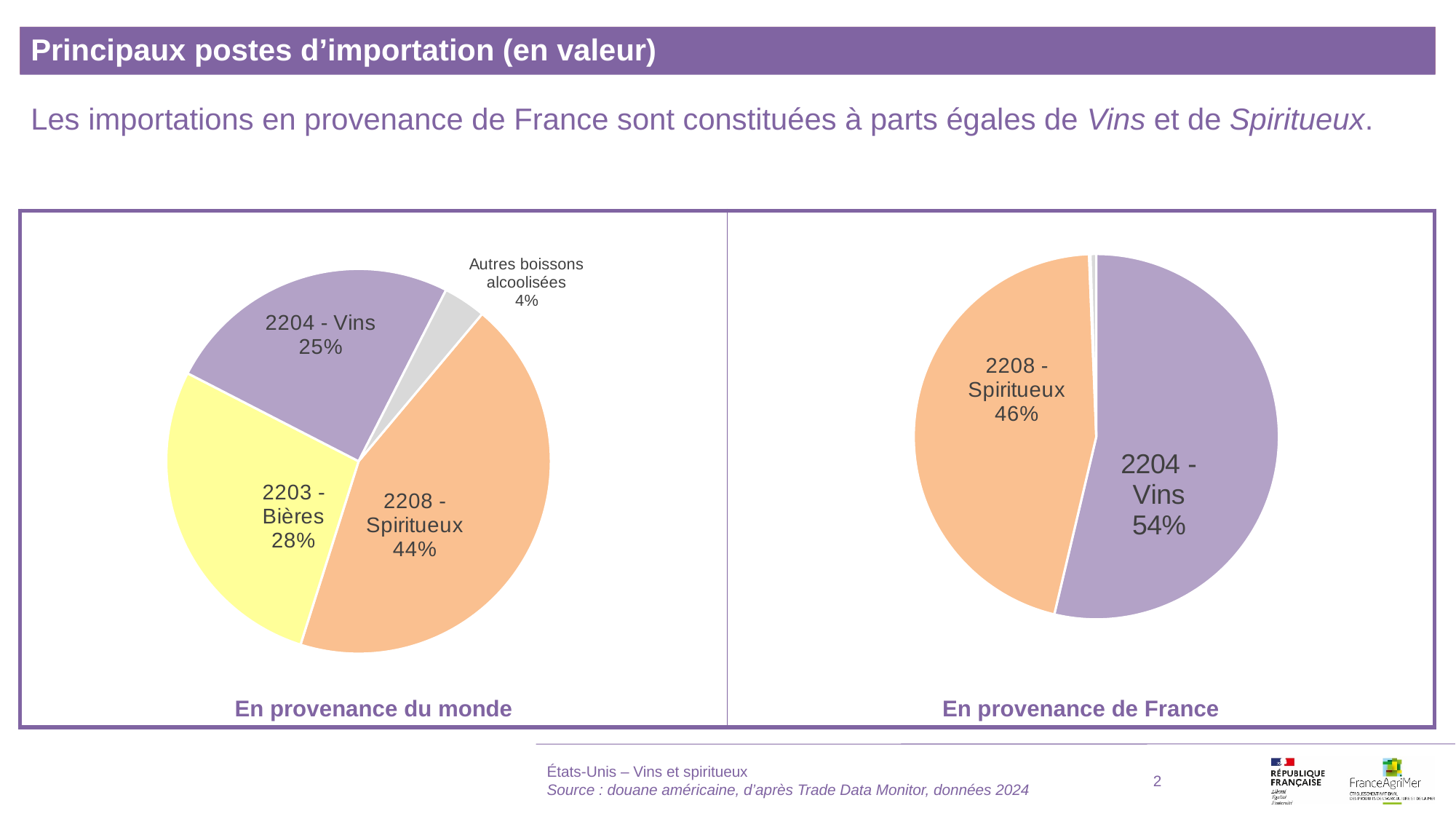

Principaux postes d’importation (en valeur)
Les importations en provenance de France sont constituées à parts égales de Vins et de Spiritueux.

### Chart

| Category |  |
|---|---|
| 2208 - Spiritueux | 0.437706794907045 |
| 2203 - Bières | 0.27680071214839547 |
| 2204 - Vins | 0.24961795923755364 |
| Autres boissons alcoolisées | 0.03587453374676324 |

### Chart

| Category |  |
|---|---|
| 2204 - Vins | 0.5369841639493933 |
| 2208 - Spiritueux | 0.45664686888417694 |
| 2203 - Bières | 0.0012706045528055087 |
| Autres boissons alcoolisées | 0.005098363077211882 |
États-Unis – Vins et spiritueux
Source : douane américaine, d’après Trade Data Monitor, données 2024
2